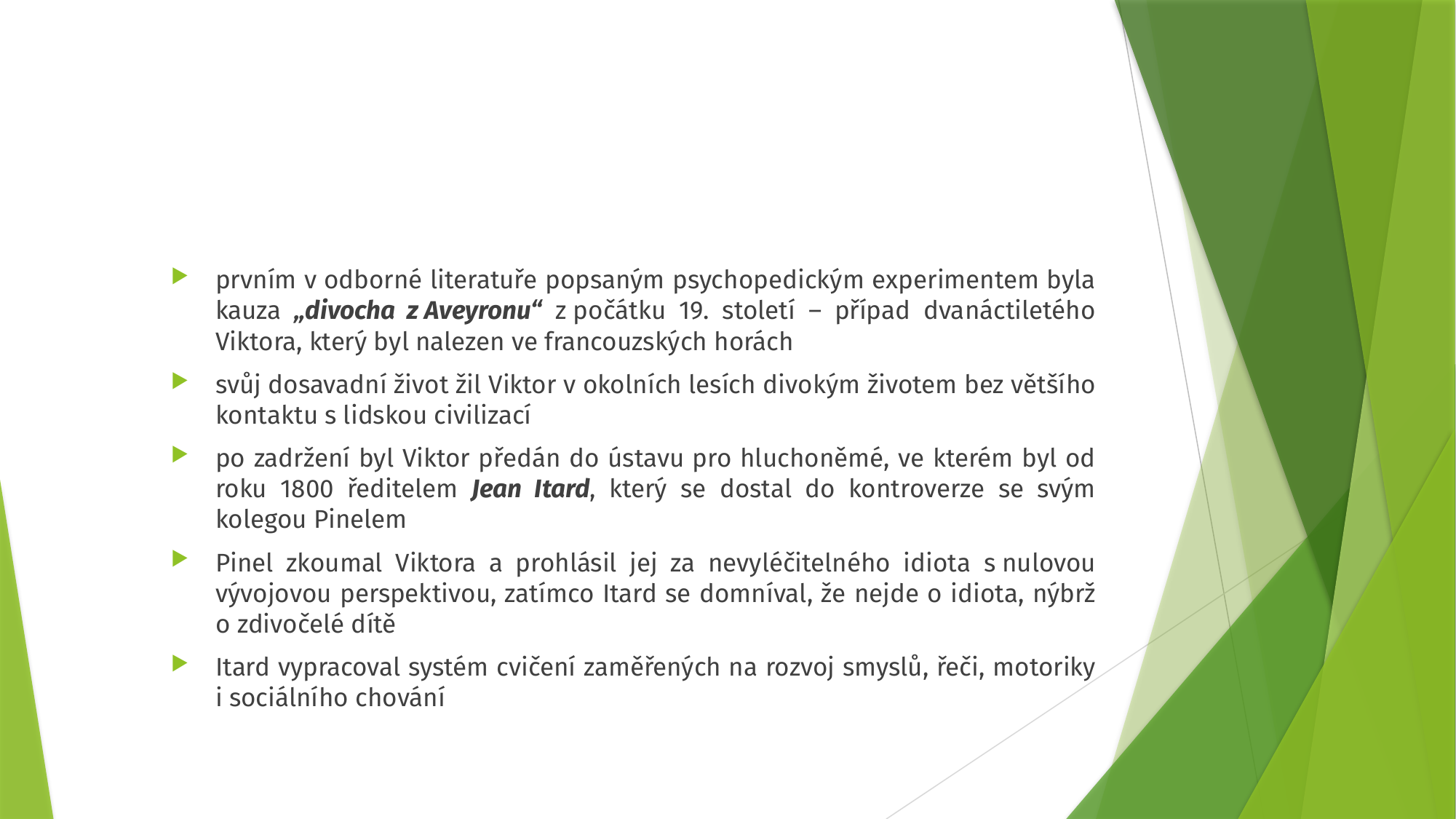

#
prvním v odborné literatuře popsaným psychopedickým experimentem byla kauza „divocha z Aveyronu“ z počátku 19. století – případ dvanáctiletého Viktora, který byl nalezen ve francouzských horách
svůj dosavadní život žil Viktor v okolních lesích divokým životem bez většího kontaktu s lidskou civilizací
po zadržení byl Viktor předán do ústavu pro hluchoněmé, ve kterém byl od roku 1800 ředitelem Jean Itard, který se dostal do kontroverze se svým kolegou Pinelem
Pinel zkoumal Viktora a prohlásil jej za nevyléčitelného idiota s nulovou vývojovou perspektivou, zatímco Itard se domníval, že nejde o idiota, nýbrž o zdivočelé dítě
Itard vypracoval systém cvičení zaměřených na rozvoj smyslů, řeči, motoriky i sociálního chování